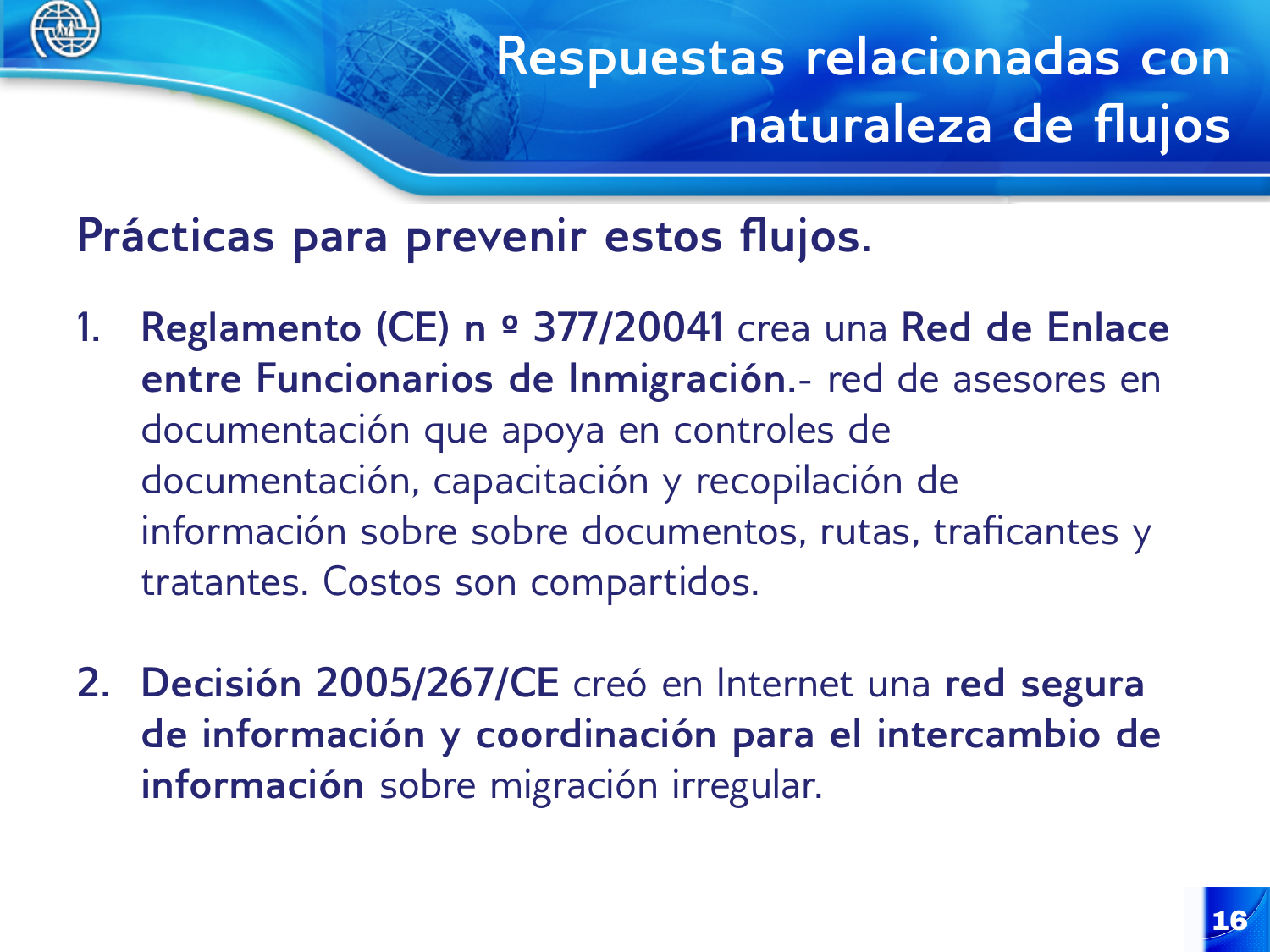

# Respuestas relacionadas con naturaleza de flujos
Prácticas para prevenir estos flujos.

Reglamento (CE) n º 377/20041 crea una Red de Enlace entre Funcionarios de Inmigración.- red de asesores en documentación que apoya en controles de documentación, capacitación y recopilación de información sobre sobre documentos, rutas, traficantes y tratantes. Costos son compartidos.

Decisión 2005/267/CE creó en Internet una red segura de información y coordinación para el intercambio de información sobre migración irregular.
16